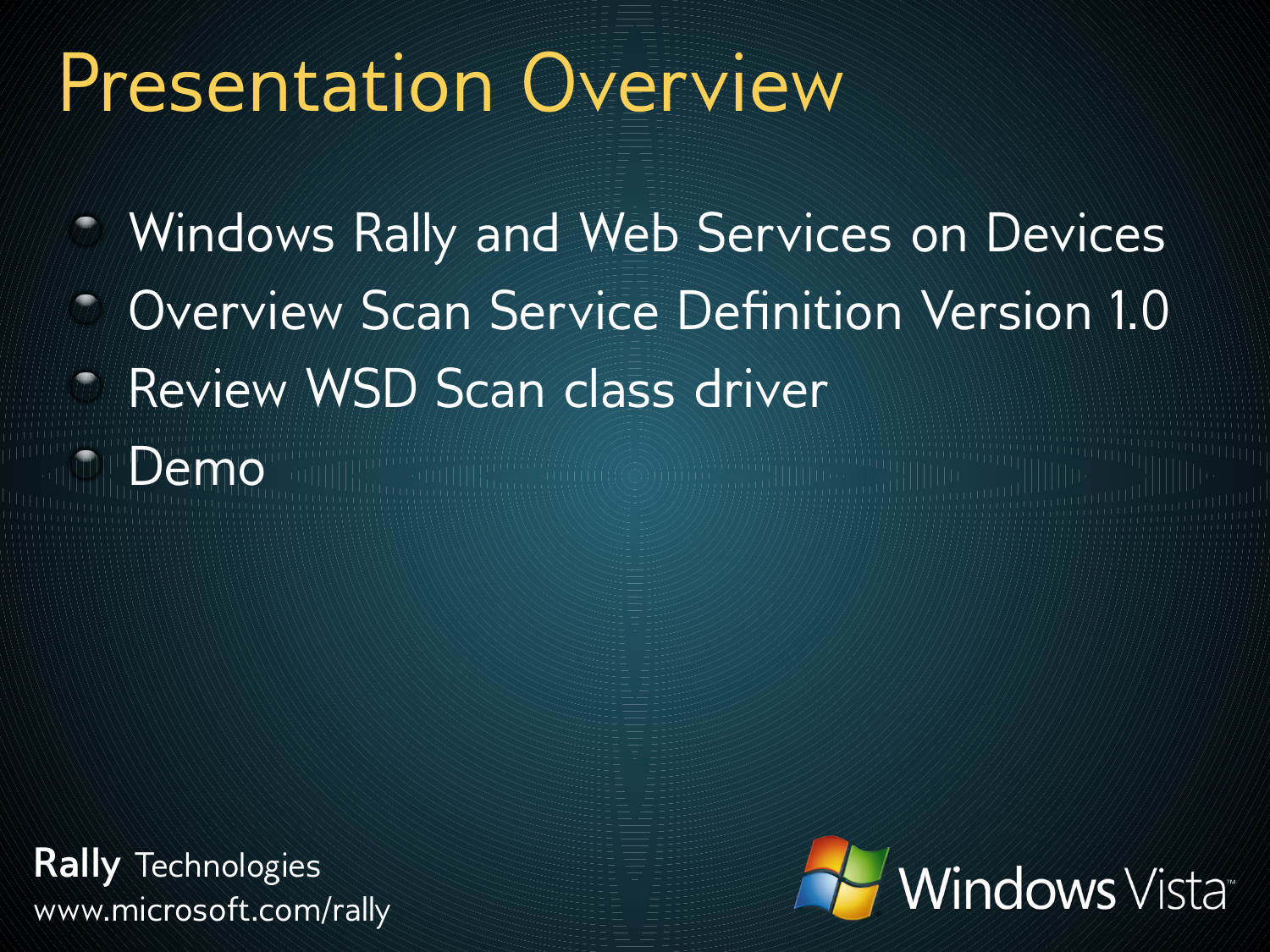

# Presentation Overview
Windows Rally and Web Services on Devices
Overview Scan Service Definition Version 1.0
Review WSD Scan class driver
Demo